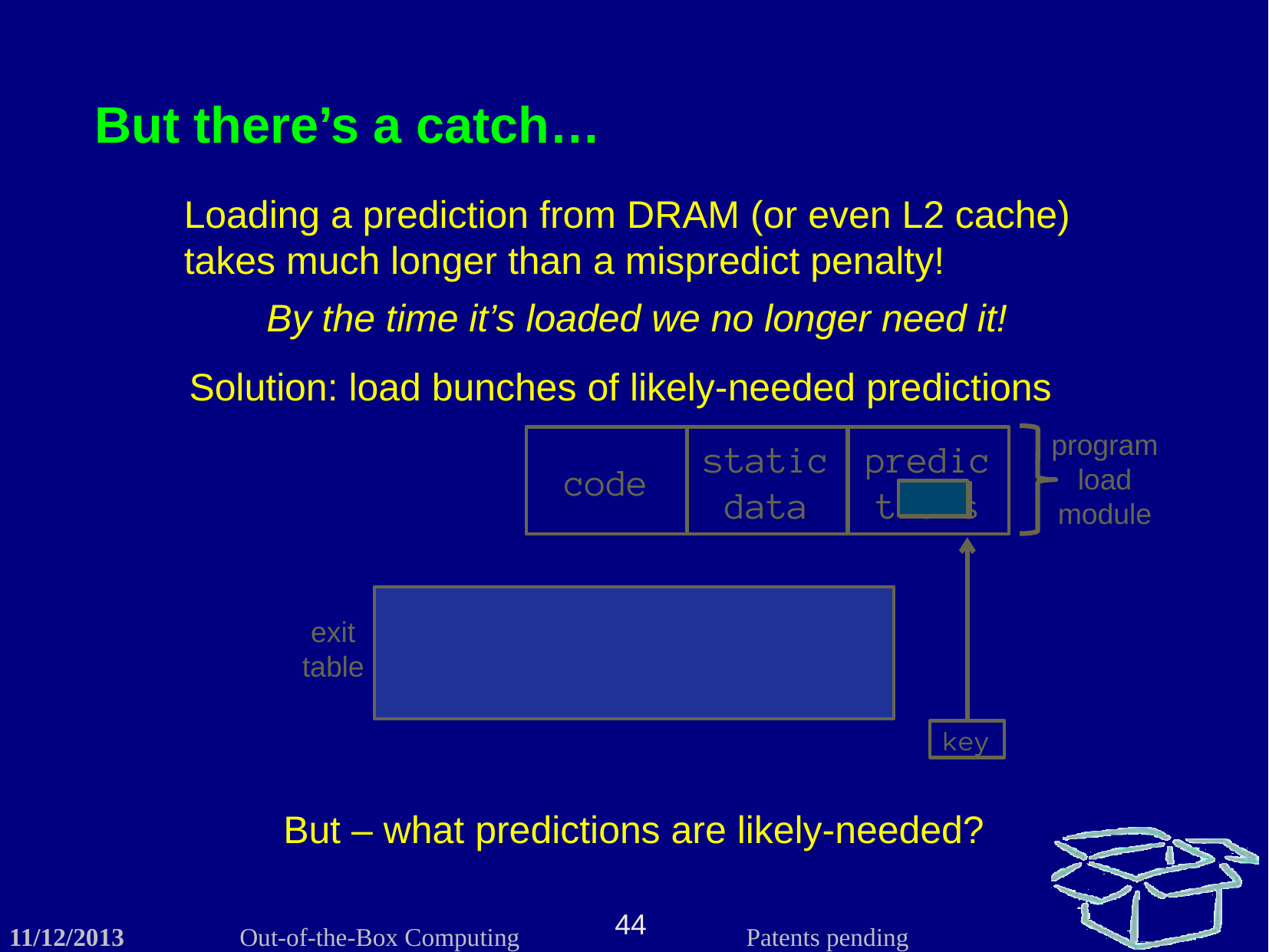

But there’s a catch…
Loading a prediction from DRAM (or even L2 cache) takes much longer than a mispredict penalty!
By the time it’s loaded we no longer need it!
Solution: load bunches of likely-needed predictions

program load module

code
static data
predictions

exit table
key
But – what predictions are likely-needed?